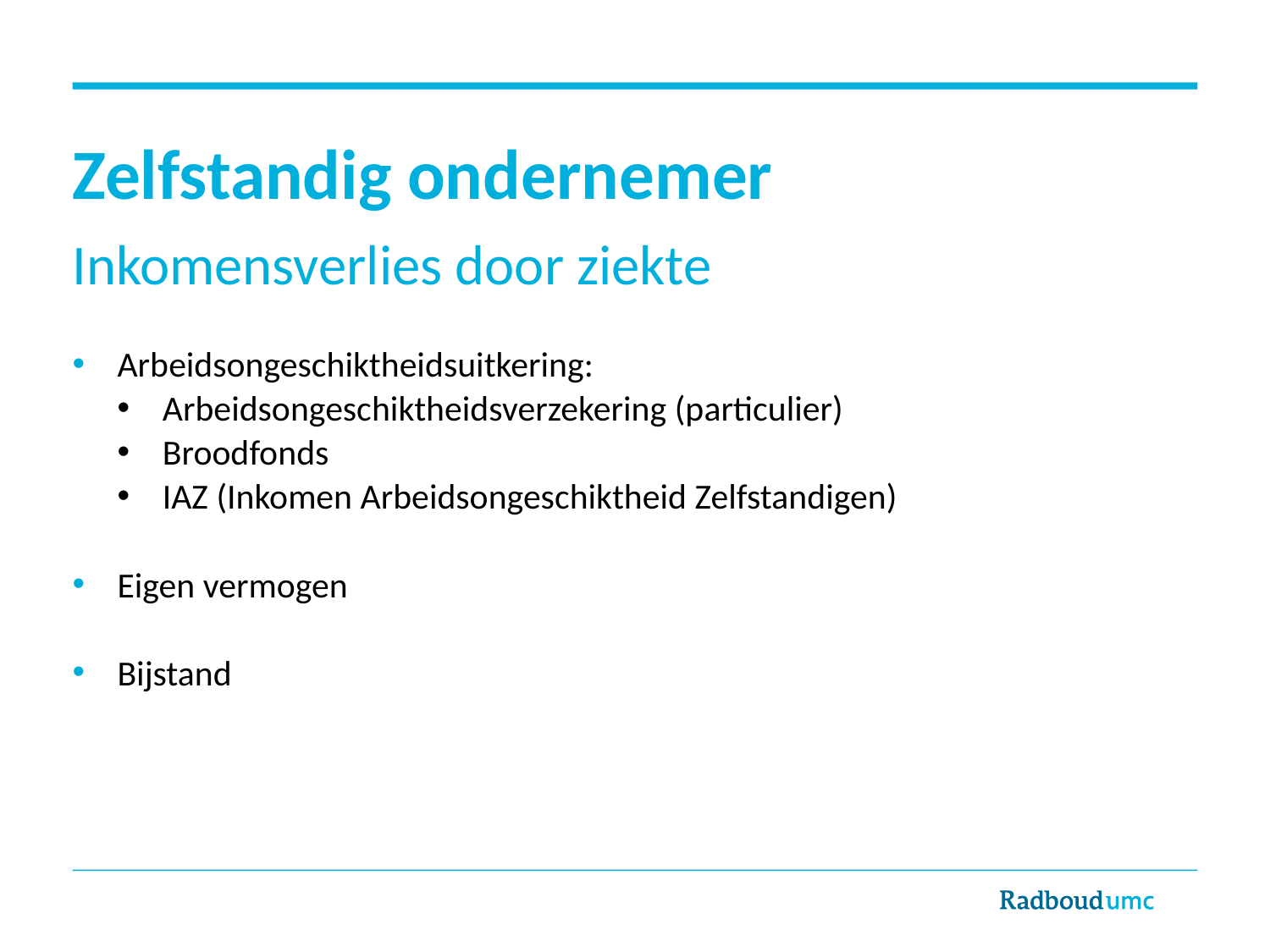

# Zelfstandig ondernemer
Inkomensverlies door ziekte

Arbeidsongeschiktheidsuitkering:
Arbeidsongeschiktheidsverzekering (particulier)
Broodfonds
IAZ (Inkomen Arbeidsongeschiktheid Zelfstandigen)

Eigen vermogen

Bijstand